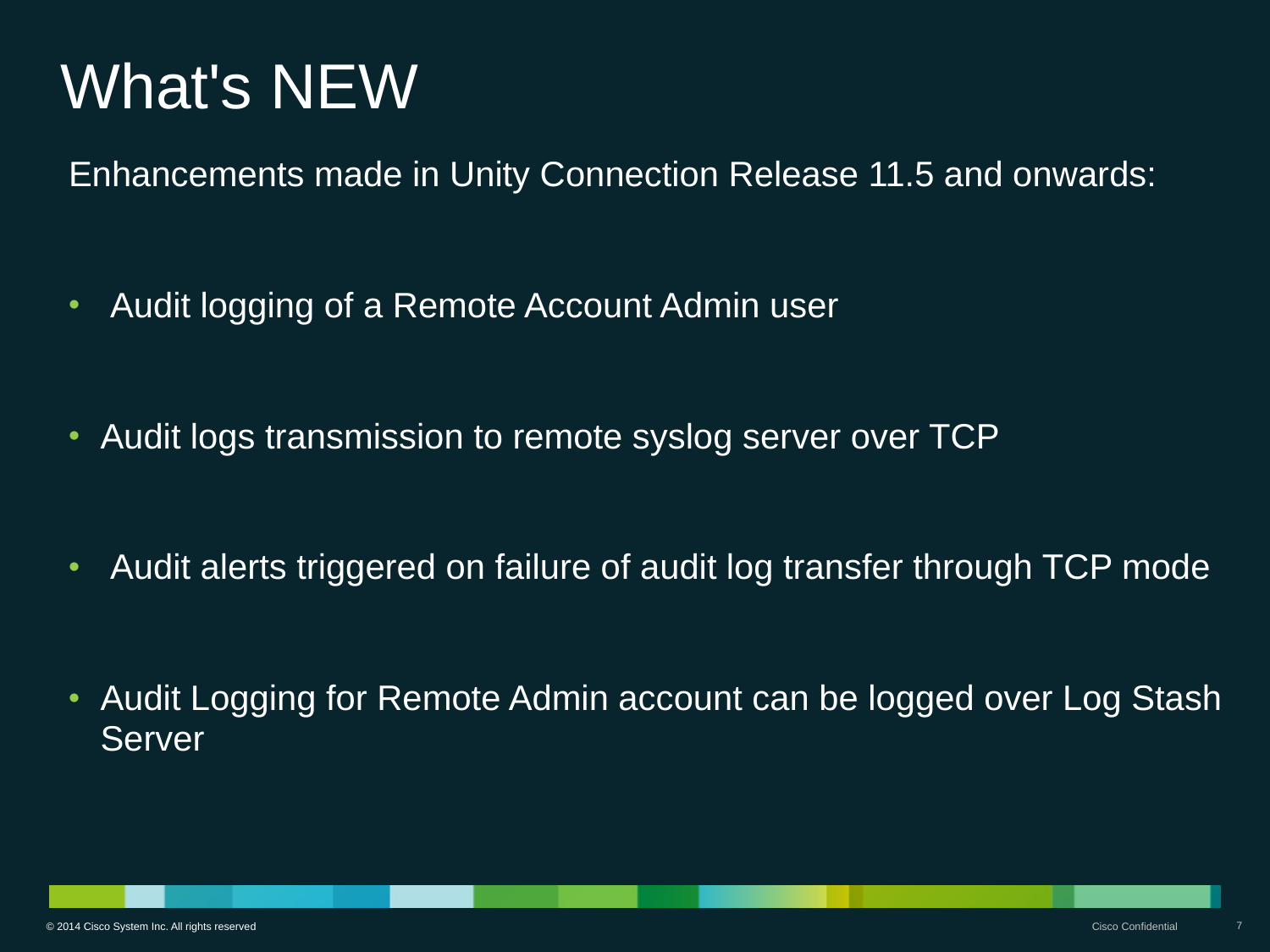

# What's NEW
Enhancements made in Unity Connection Release 11.5 and onwards:

 Audit logging of a Remote Account Admin user

Audit logs transmission to remote syslog server over TCP

 Audit alerts triggered on failure of audit log transfer through TCP mode

Audit Logging for Remote Admin account can be logged over Log Stash Server